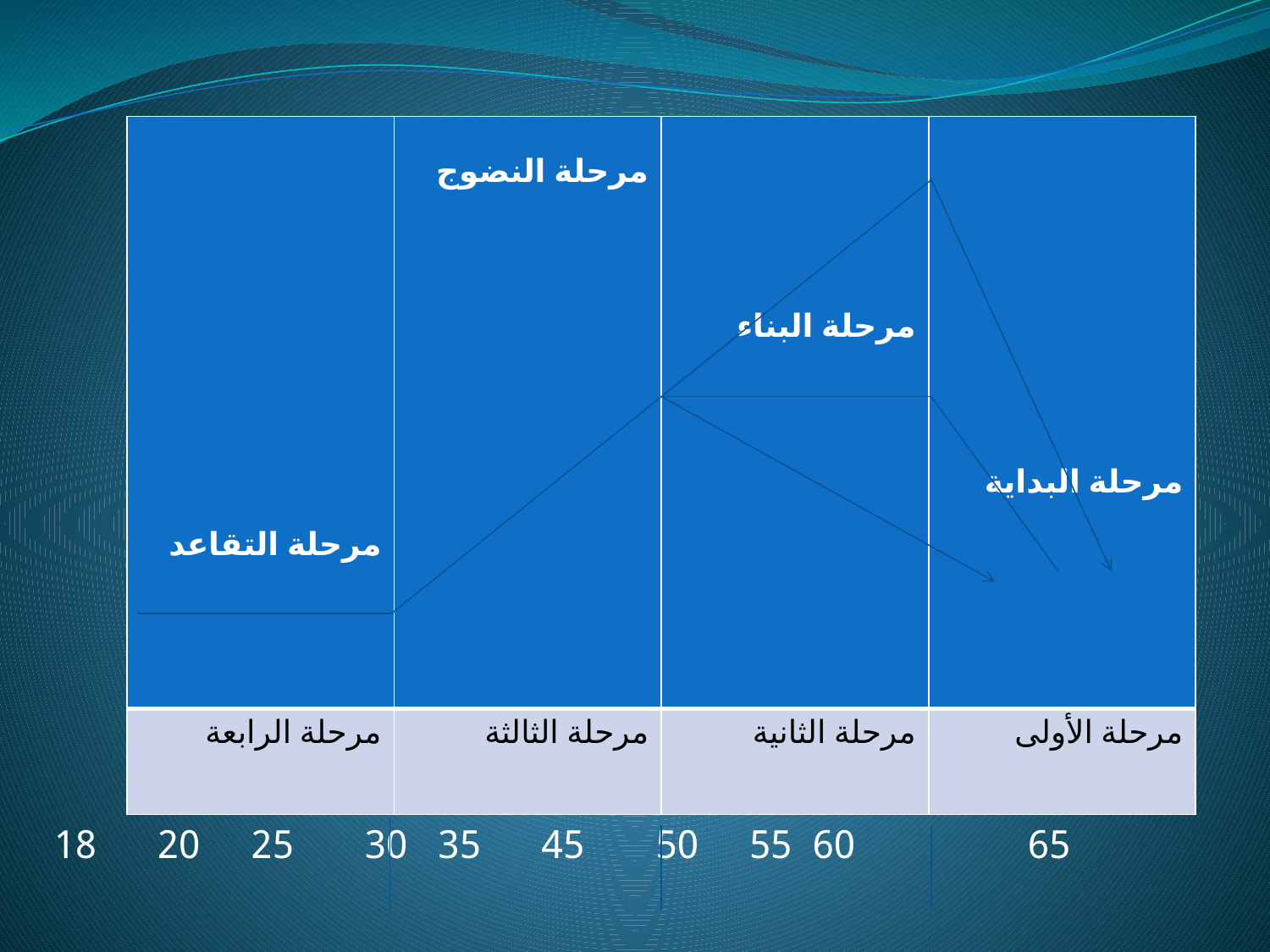

65                 60  55     50       45      35   30       25     20      18

| مرحلة التقاعد | مرحلة النضوج | مرحلة البناء | مرحلة البداية |
| --- | --- | --- | --- |
| مرحلة الرابعة | مرحلة الثالثة | مرحلة الثانية | مرحلة الأولى |